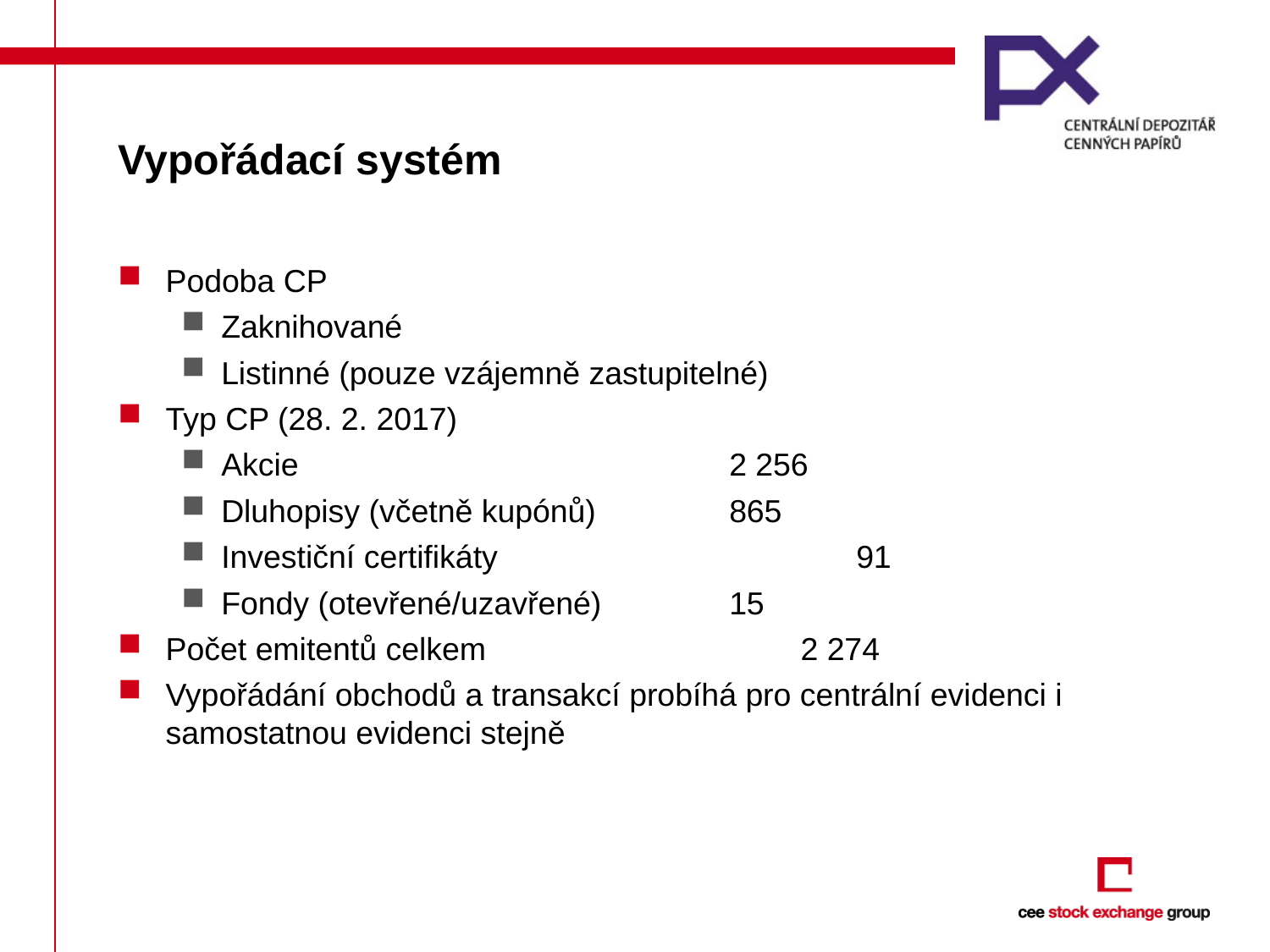

# Vypořádací systém
Podoba CP
Zaknihované
Listinné (pouze vzájemně zastupitelné)
Typ CP (28. 2. 2017)
Akcie				2 256
Dluhopisy (včetně kupónů)		865
Investiční certifikáty			91
Fondy (otevřené/uzavřené)		15
Počet emitentů celkem			2 274
Vypořádání obchodů a transakcí probíhá pro centrální evidenci i samostatnou evidenci stejně